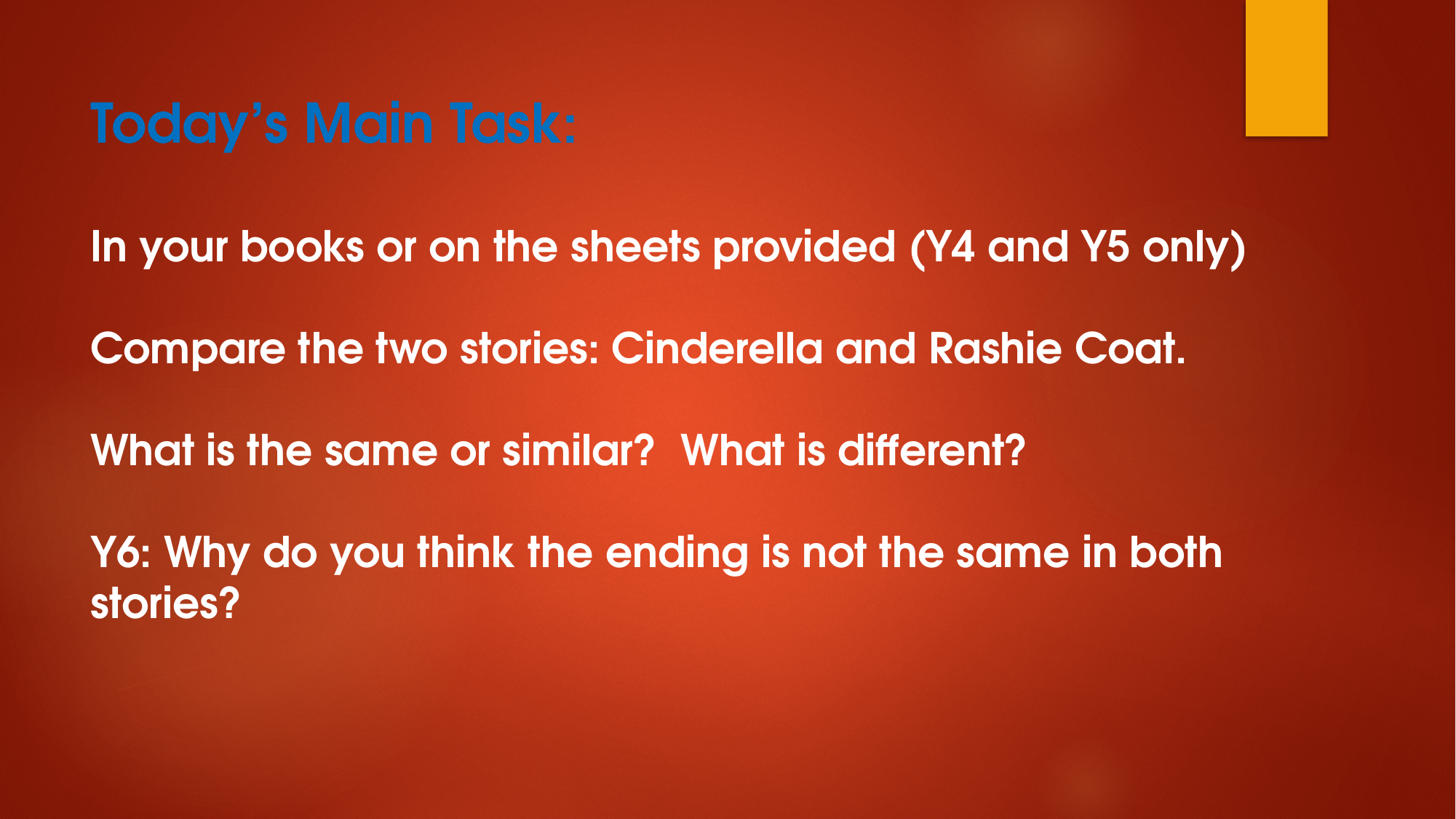

Today’s Main Task:

In your books or on the sheets provided (Y4 and Y5 only)

Compare the two stories: Cinderella and Rashie Coat.

What is the same or similar?  What is different?

Y6: Why do you think the ending is not the same in both stories?